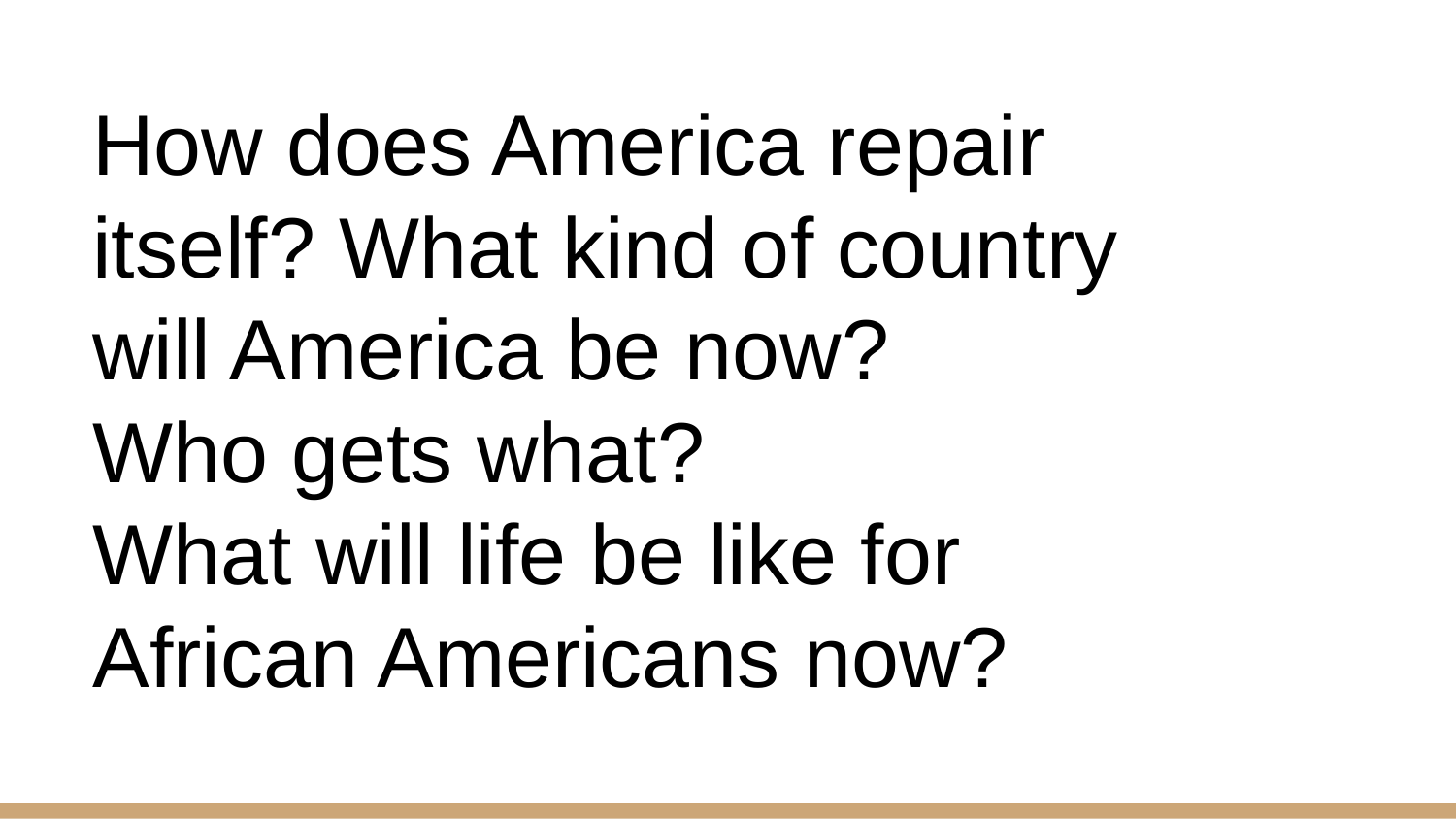

# How does America repair itself? What kind of country will America be now?
Who gets what?
What will life be like for African Americans now?